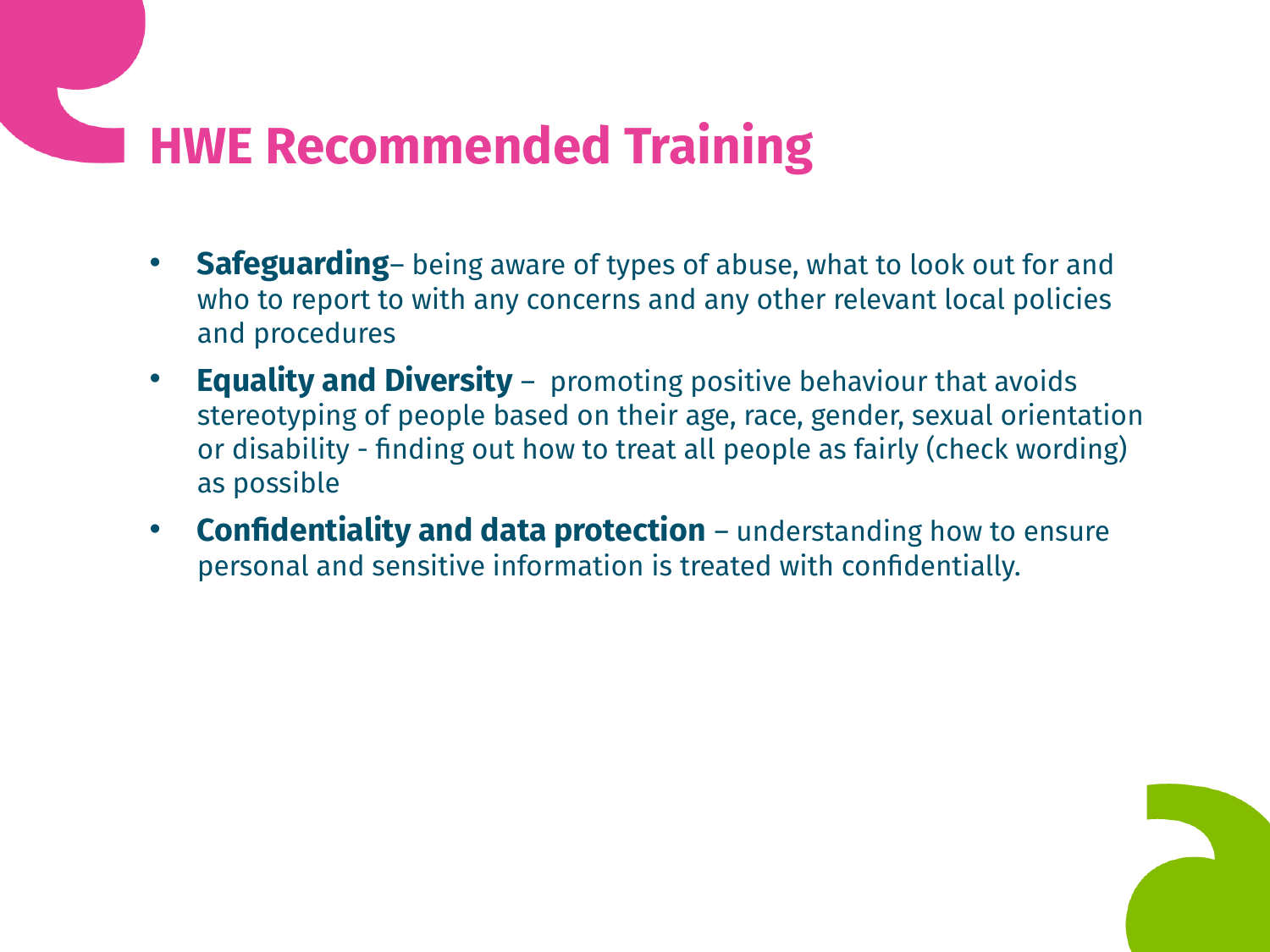

# HWE Recommended Training
Safeguarding– being aware of types of abuse, what to look out for and who to report to with any concerns and any other relevant local policies and procedures
Equality and Diversity –  promoting positive behaviour that avoids stereotyping of people based on their age, race, gender, sexual orientation or disability - finding out how to treat all people as fairly (check wording) as possible
Confidentiality and data protection – understanding how to ensure personal and sensitive information is treated with confidentially.